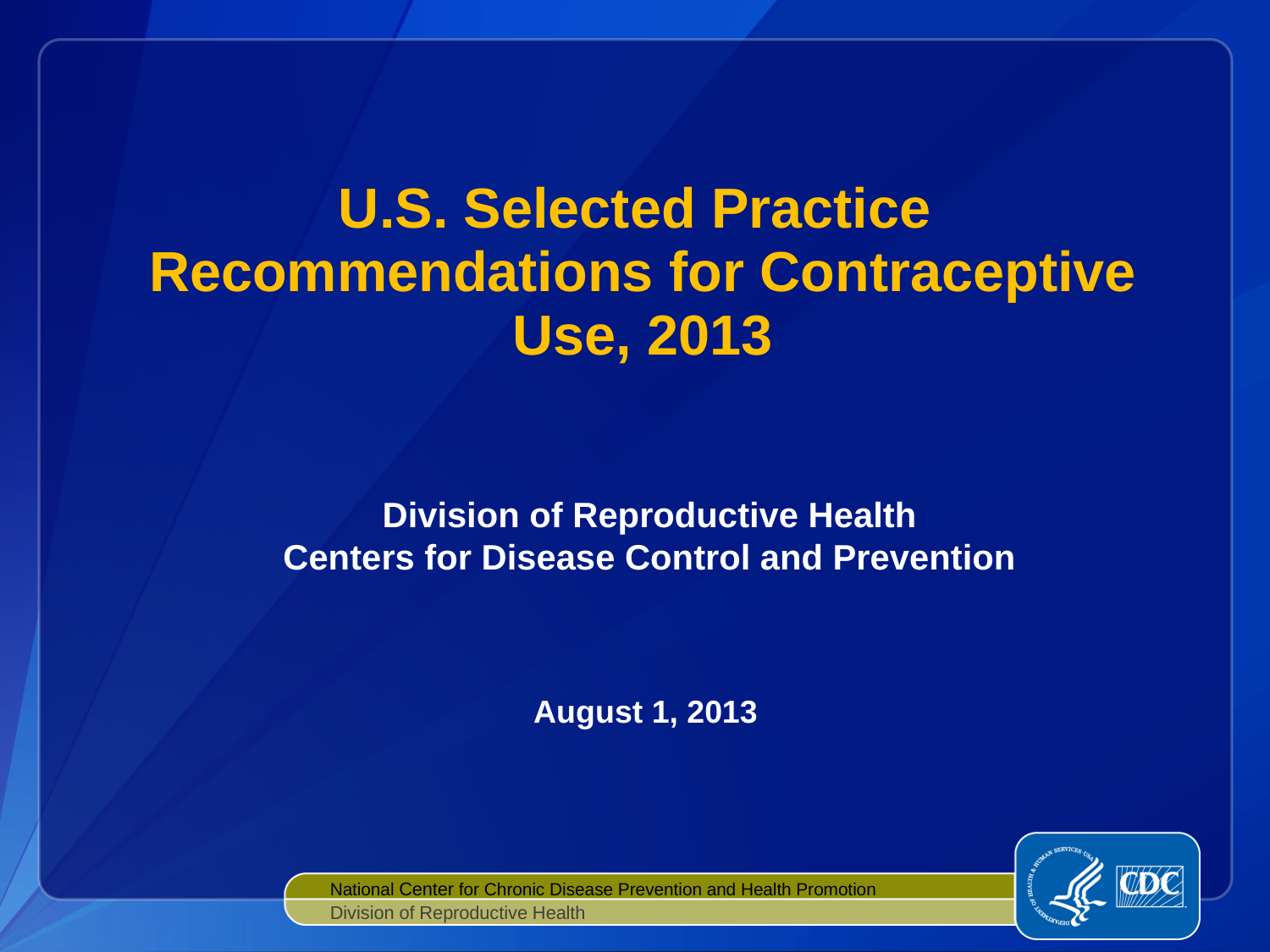

# U.S. Selected Practice Recommendations for Contraceptive Use, 2013
Division of Reproductive Health
Centers for Disease Control and Prevention

August 1, 2013
National Center for Chronic Disease Prevention and Health Promotion
Division of Reproductive Health